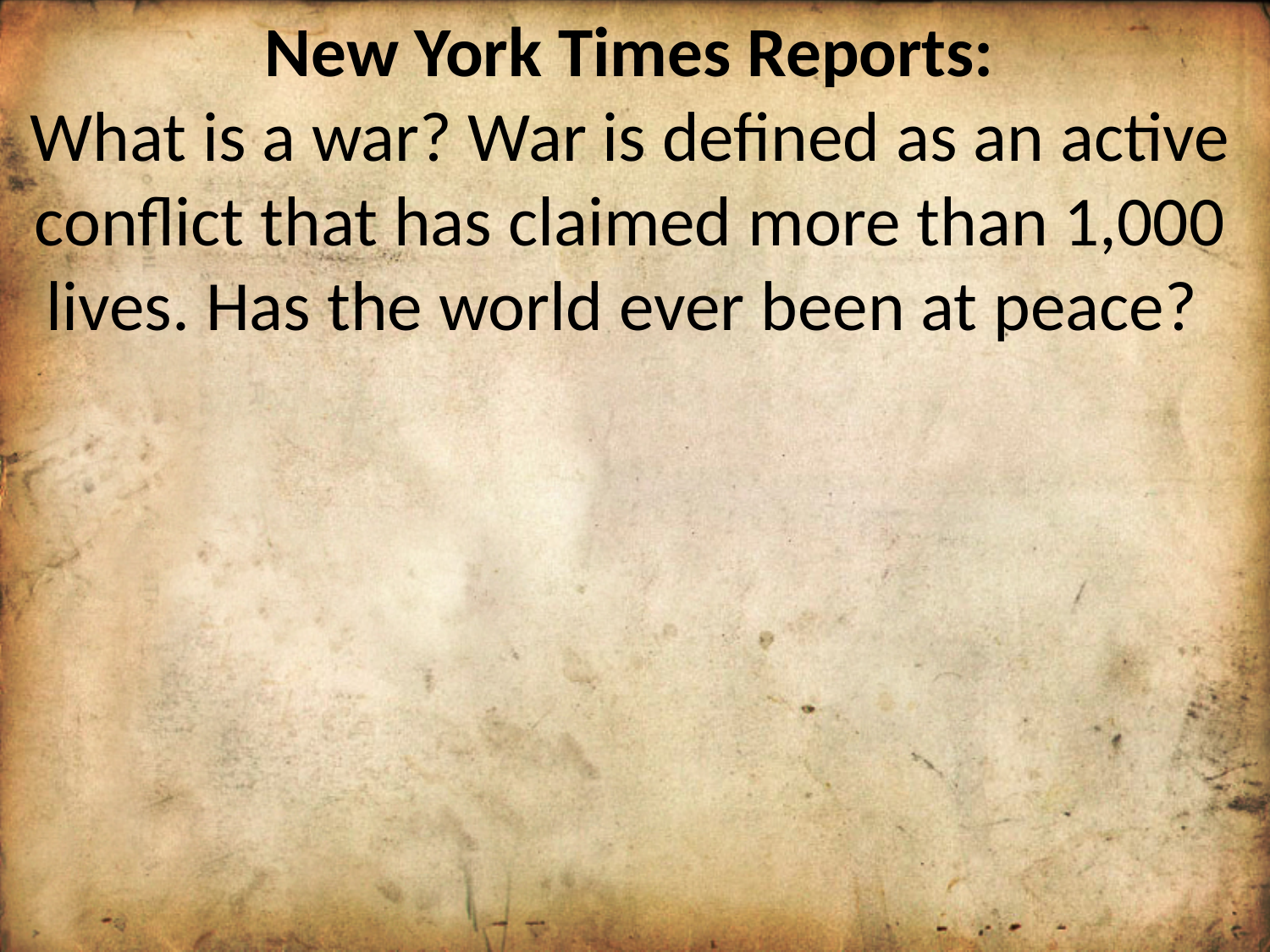

New York Times Reports:
What is a war? War is defined as an active conflict that has claimed more than 1,000 lives. Has the world ever been at peace?